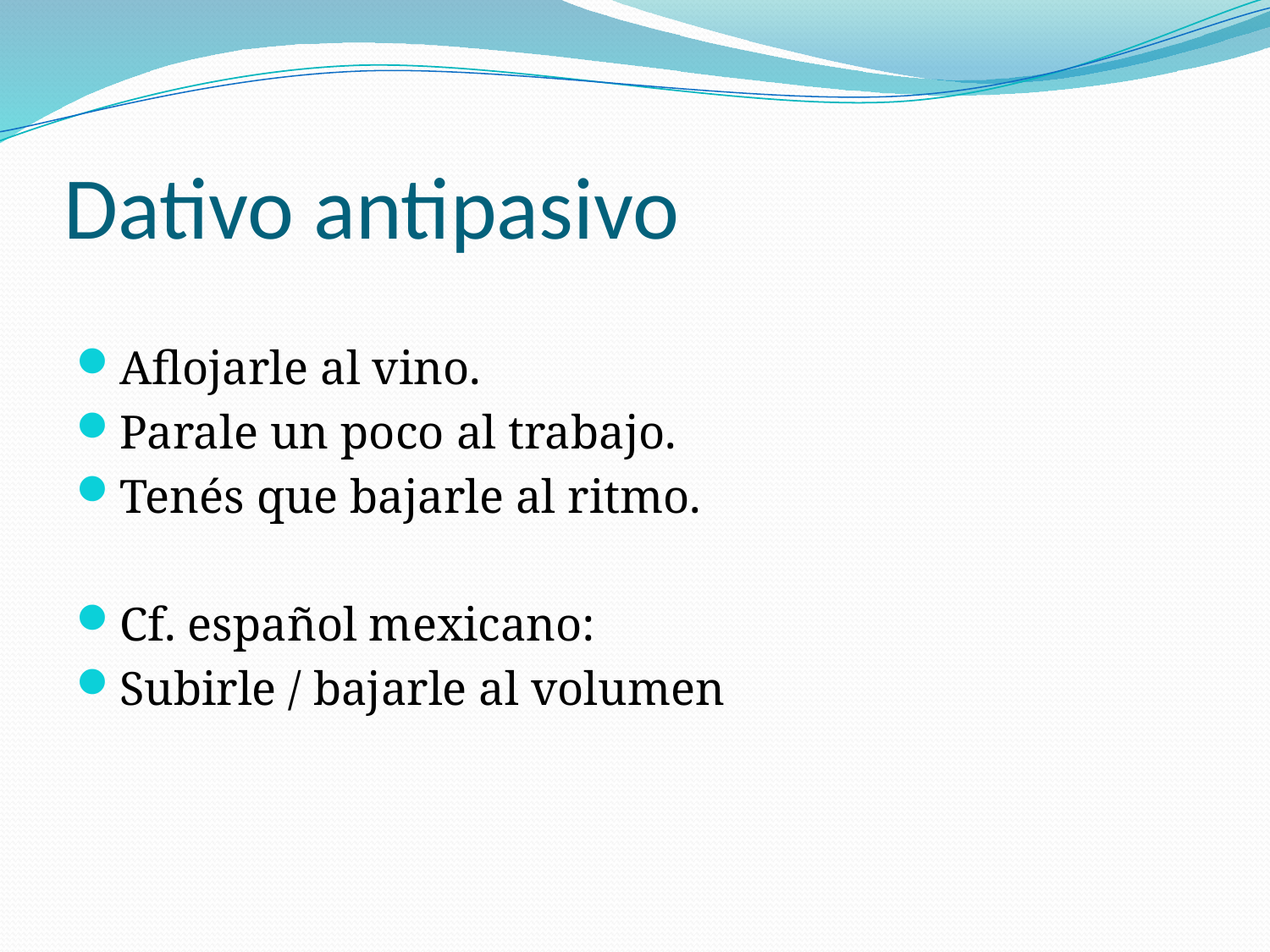

# Dativo antipasivo

Aflojarle al vino.
Parale un poco al trabajo.
Tenés que bajarle al ritmo.

Cf. español mexicano:
Subirle / bajarle al volumen